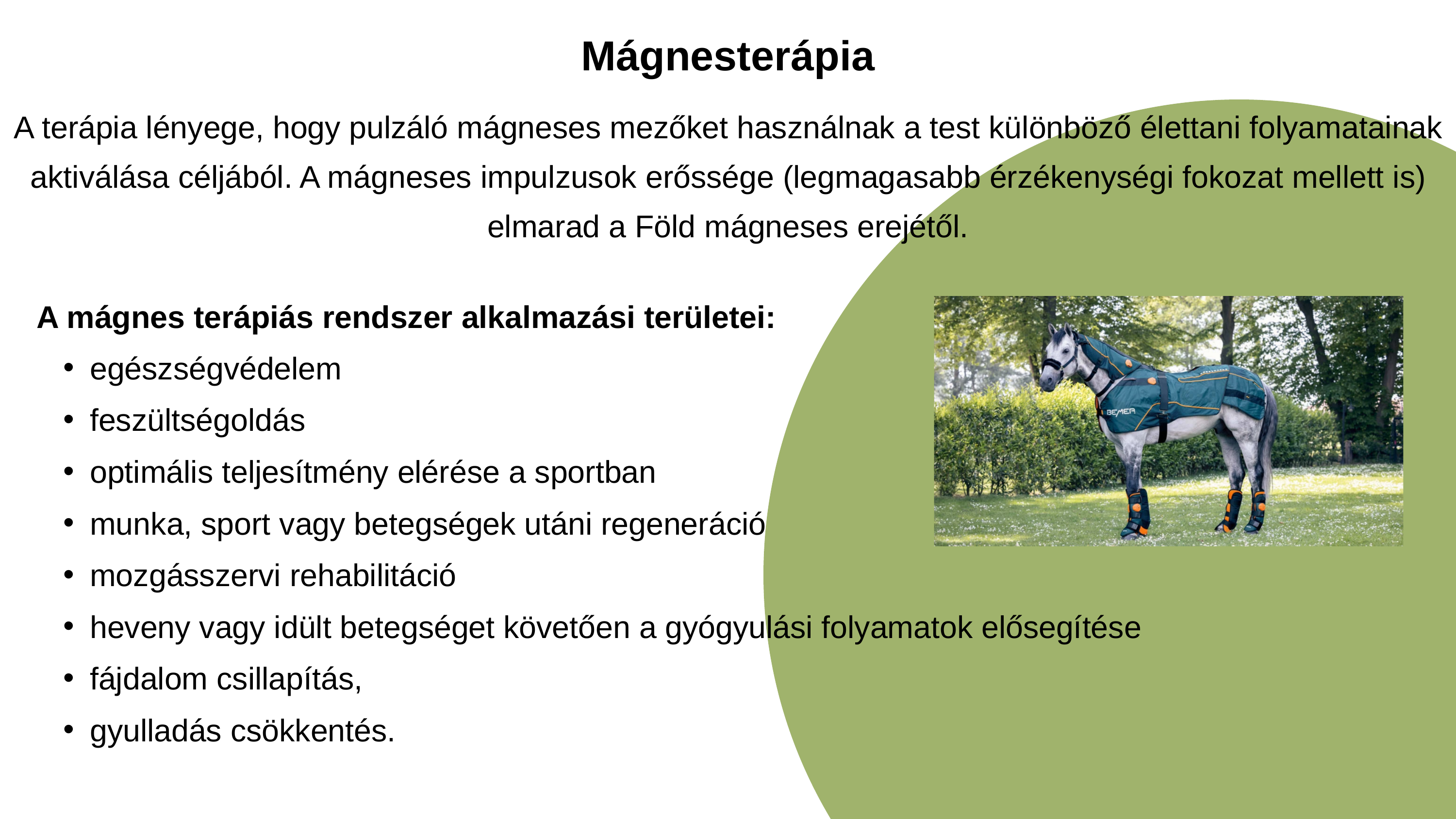

Mágnesterápia
A terápia lényege, hogy pulzáló mágneses mezőket használnak a test különböző élettani folyamatainak aktiválása céljából. A mágneses impulzusok erőssége (legmagasabb érzékenységi fokozat mellett is) elmarad a Föld mágneses erejétől.

A mágnes terápiás rendszer alkalmazási területei:
egészségvédelem
feszültségoldás
optimális teljesítmény elérése a sportban
munka, sport vagy betegségek utáni regeneráció
mozgásszervi rehabilitáció
heveny vagy idült betegséget követően a gyógyulási folyamatok elősegítése
fájdalom csillapítás,
gyulladás csökkentés.